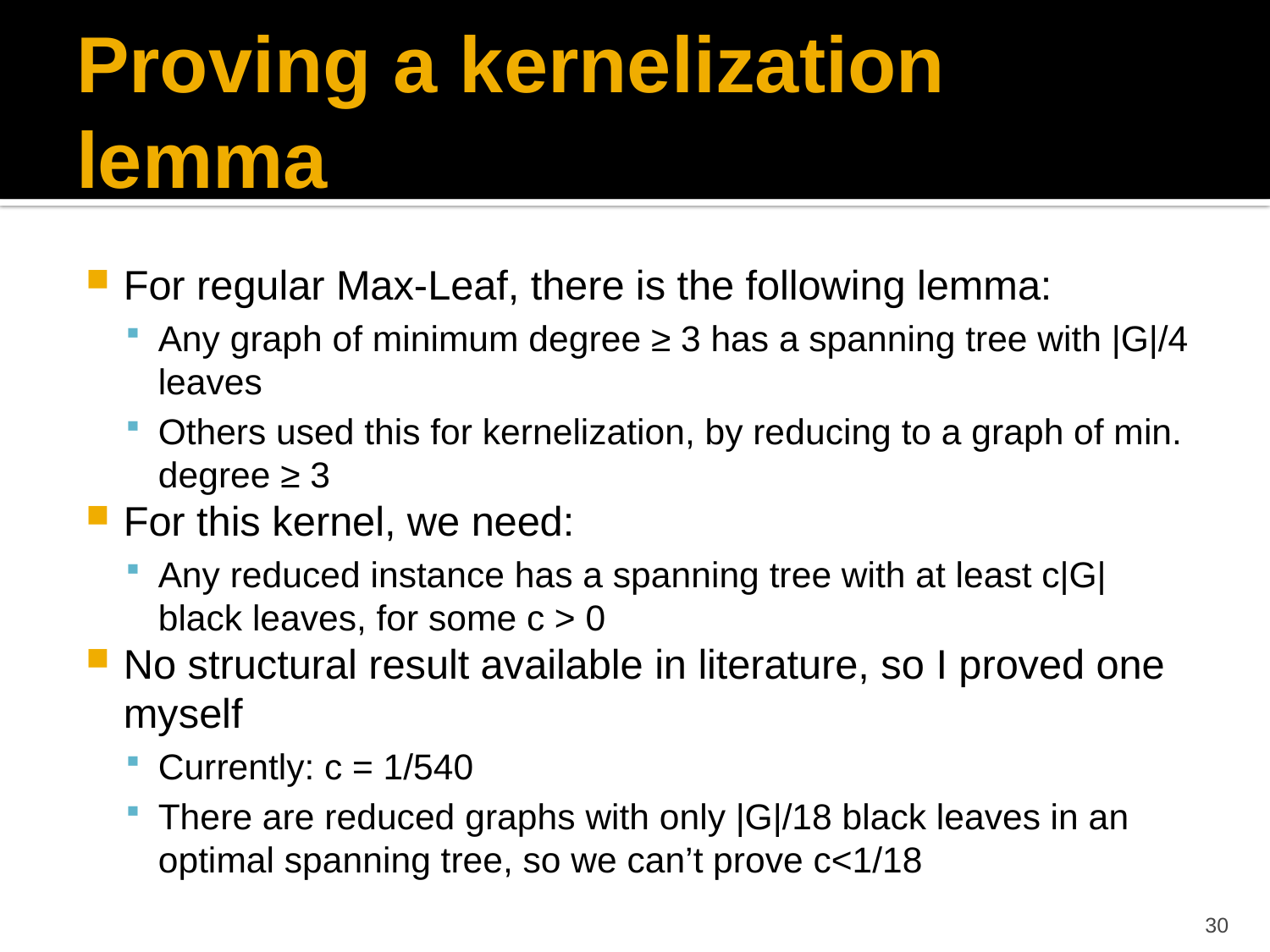

# Proving a kernelization lemma
For regular Max-Leaf, there is the following lemma:
Any graph of minimum degree ≥ 3 has a spanning tree with |G|/4 leaves
Others used this for kernelization, by reducing to a graph of min. degree ≥ 3
For this kernel, we need:
Any reduced instance has a spanning tree with at least c|G| black leaves, for some c > 0
No structural result available in literature, so I proved one myself
Currently: c = 1/540
There are reduced graphs with only |G|/18 black leaves in an optimal spanning tree, so we can’t prove c<1/18
30